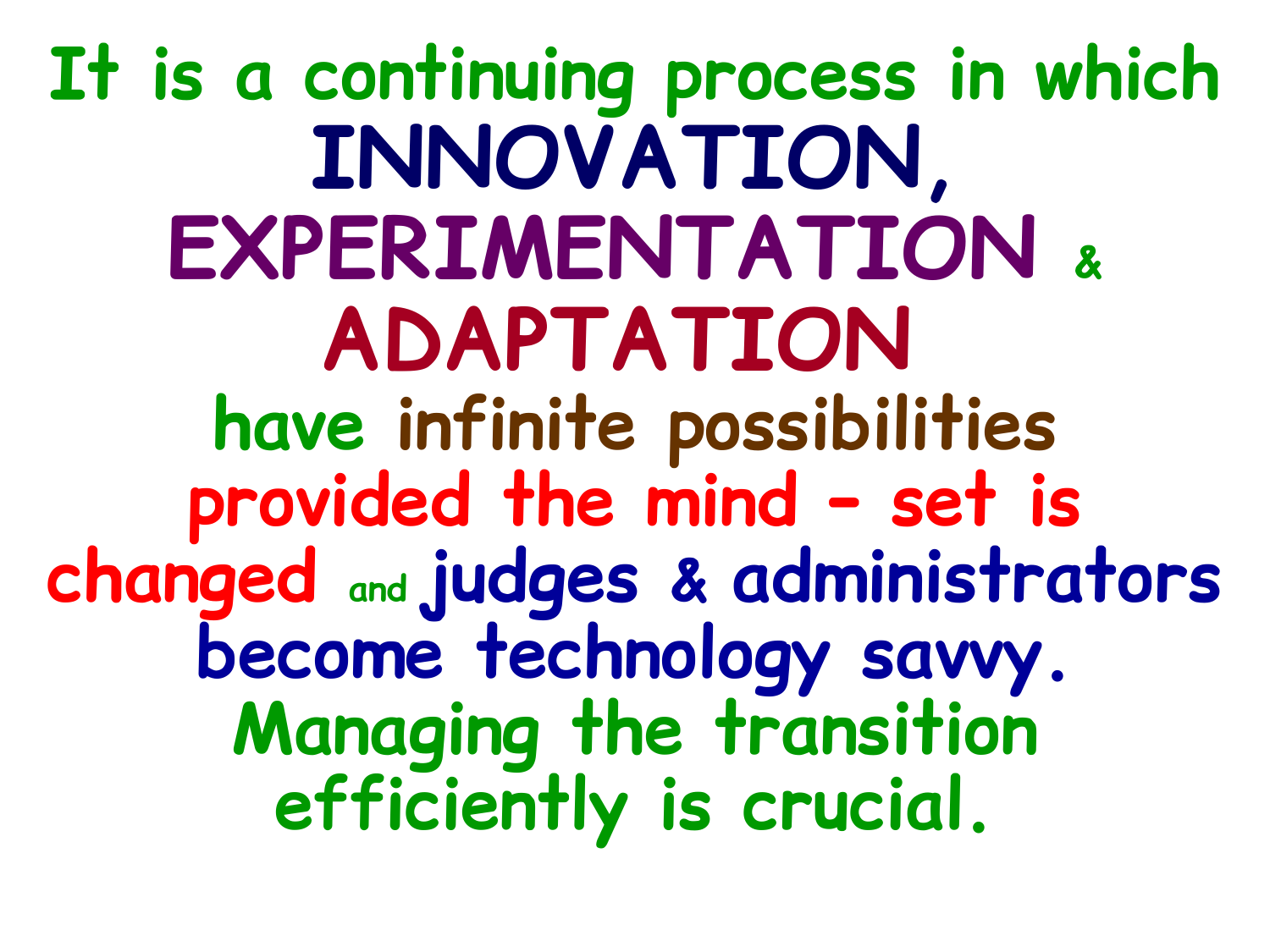

It is a continuing process in which INNOVATION, EXPERIMENTATION & ADAPTATION
have infinite possibilities
provided the mind – set is changed and judges & administrators become technology savvy. Managing the transition efficiently is crucial.